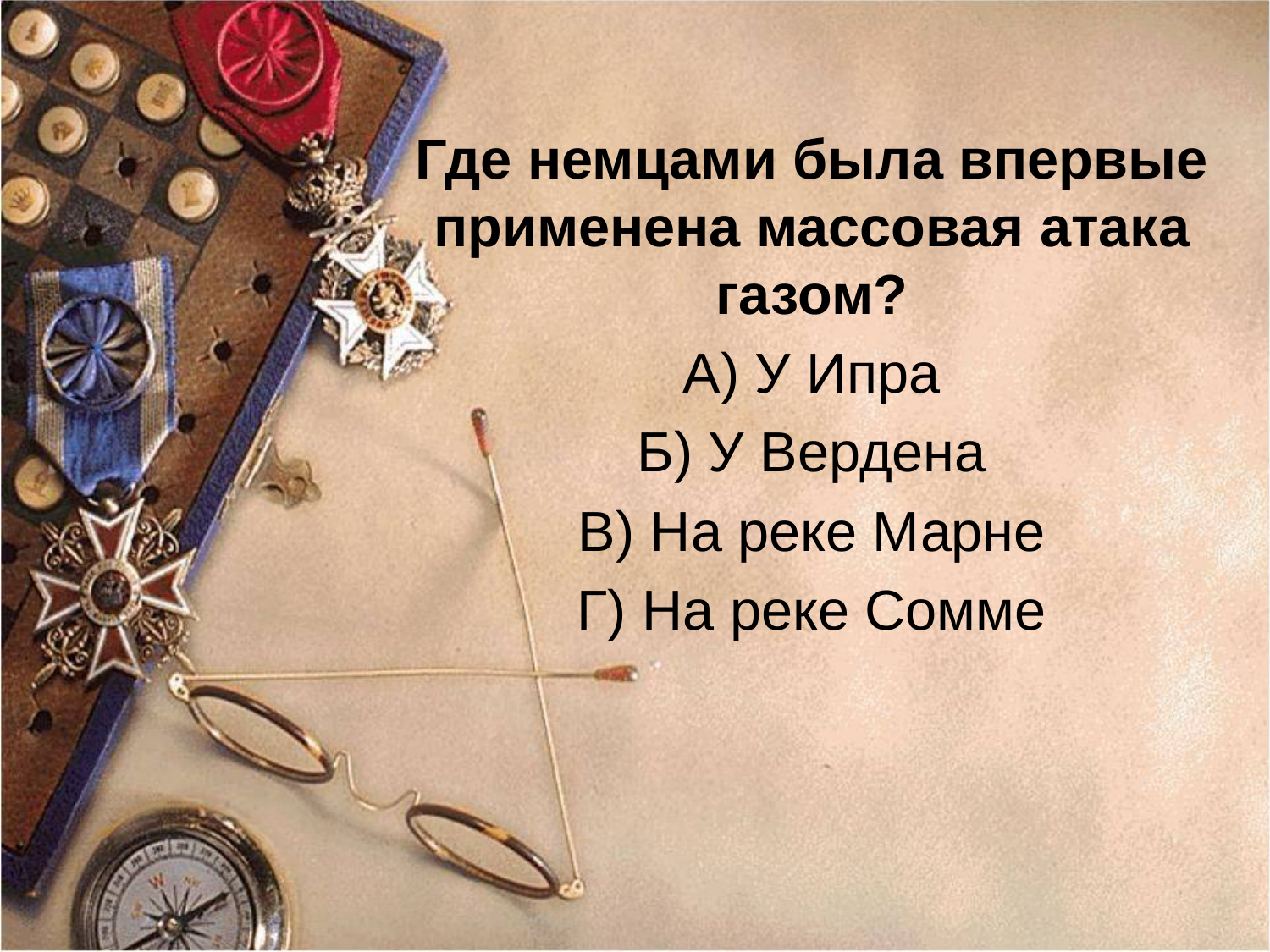

Где немцами была впервые применена массовая атака газом?
А) У Ипра
Б) У Вердена
В) На реке Марне
Г) На реке Сомме